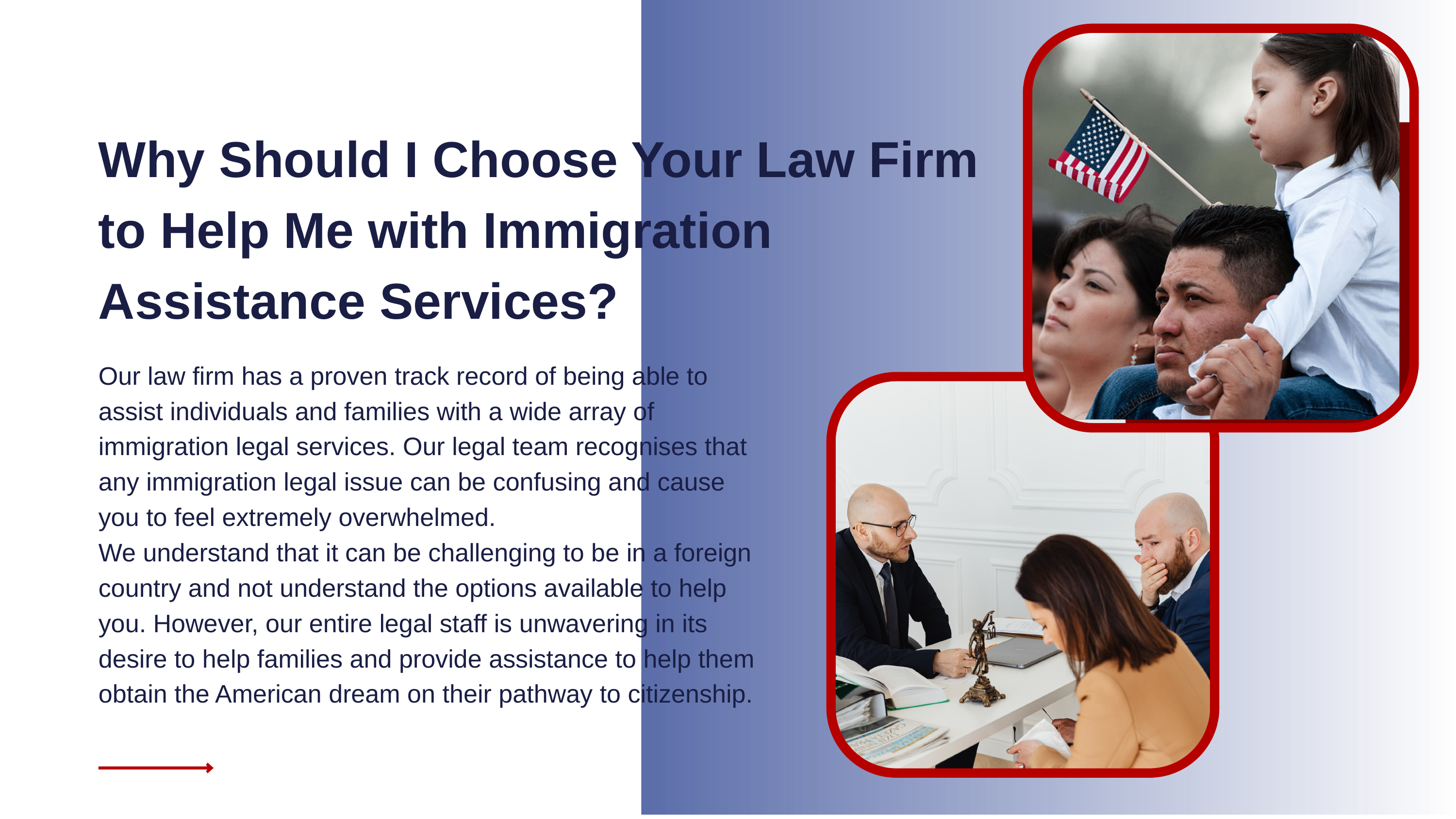

Why Should I Choose Your Law Firm to Help Me with Immigration Assistance Services?
Our law firm has a proven track record of being able to assist individuals and families with a wide array of immigration legal services. Our legal team recognises that any immigration legal issue can be confusing and cause you to feel extremely overwhelmed.
We understand that it can be challenging to be in a foreign country and not understand the options available to help you. However, our entire legal staff is unwavering in its desire to help families and provide assistance to help them obtain the American dream on their pathway to citizenship.